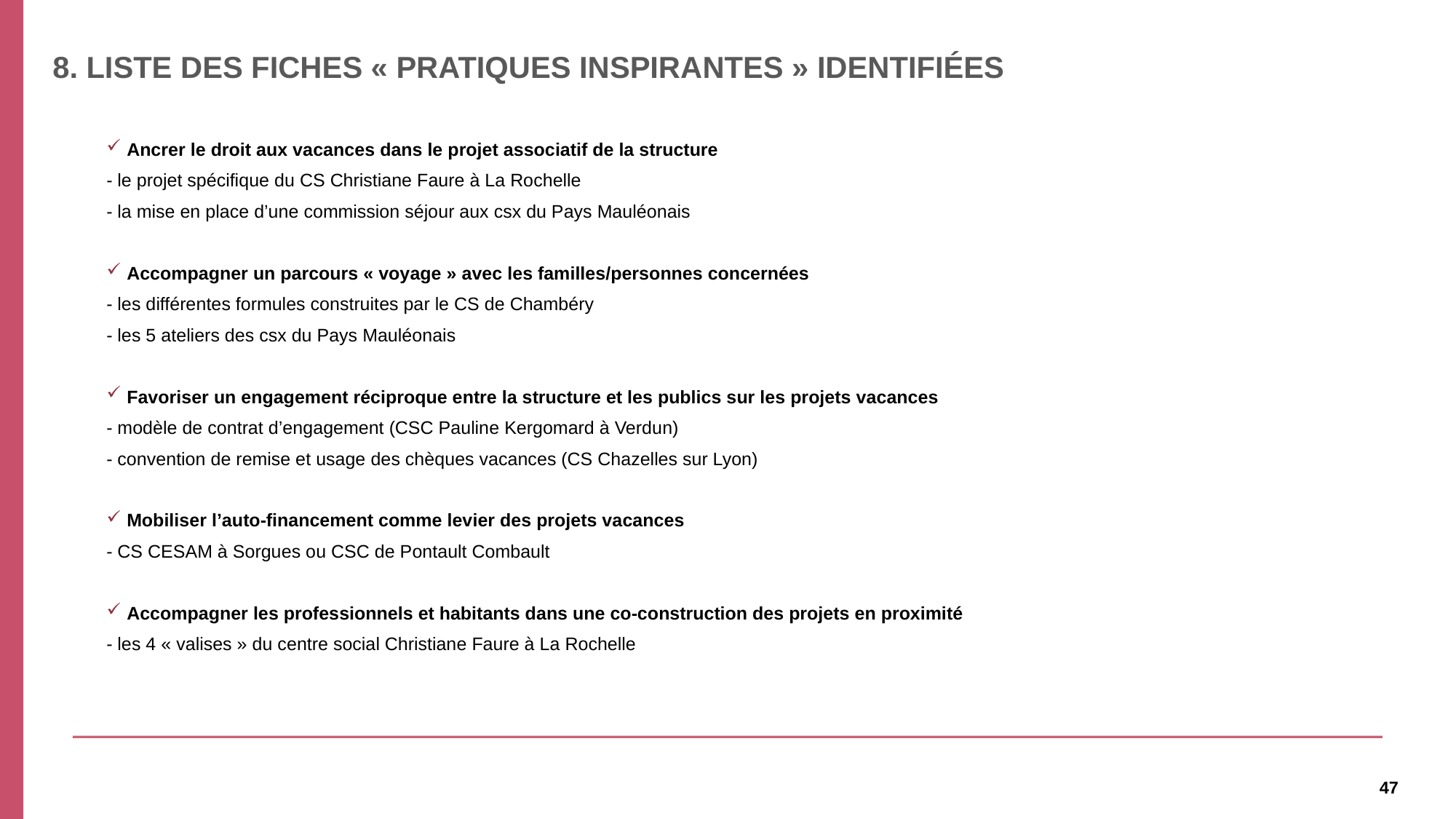

# 8. Liste des fiches « pratiques inspirantes » identifiées

Ancrer le droit aux vacances dans le projet associatif de la structure
- le projet spécifique du CS Christiane Faure à La Rochelle
- la mise en place d’une commission séjour aux csx du Pays Mauléonais

Accompagner un parcours « voyage » avec les familles/personnes concernées
- les différentes formules construites par le CS de Chambéry
- les 5 ateliers des csx du Pays Mauléonais

Favoriser un engagement réciproque entre la structure et les publics sur les projets vacances
- modèle de contrat d’engagement (CSC Pauline Kergomard à Verdun)
- convention de remise et usage des chèques vacances (CS Chazelles sur Lyon)

Mobiliser l’auto-financement comme levier des projets vacances
- CS CESAM à Sorgues ou CSC de Pontault Combault

Accompagner les professionnels et habitants dans une co-construction des projets en proximité
- les 4 « valises » du centre social Christiane Faure à La Rochelle

47